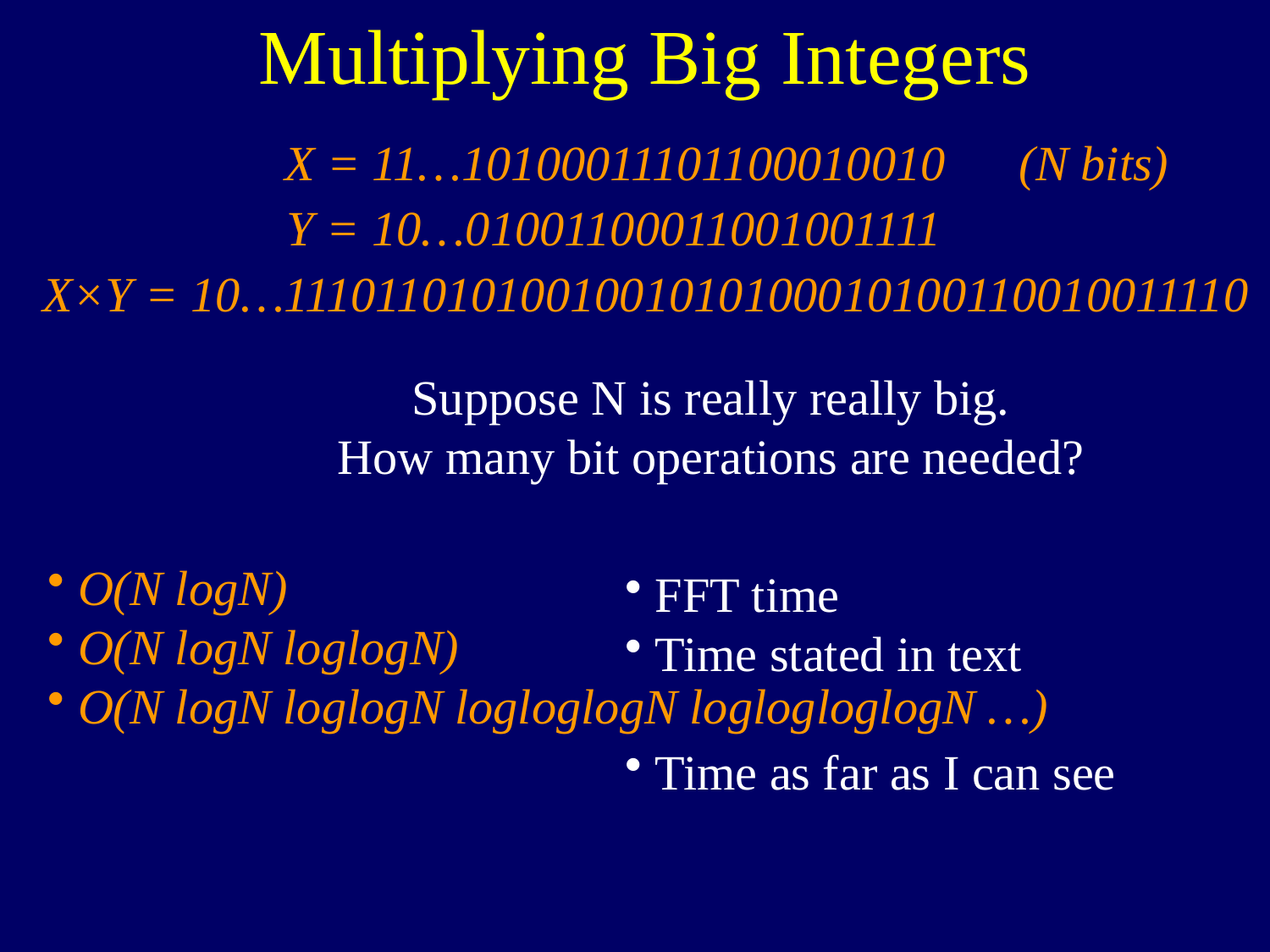

Multiplying Big Integers
X = 11…10100011101100010010      (N bits)
Y = 10…01001100011001001111
X×Y = 10…1110110101001001010100010100110010011110
Suppose N is really really big.
How many bit operations are needed?
O(N logN)
O(N logN loglogN)
O(N logN loglogN logloglogN loglogloglogN …)
FFT time
Time stated in text

Time as far as I can see